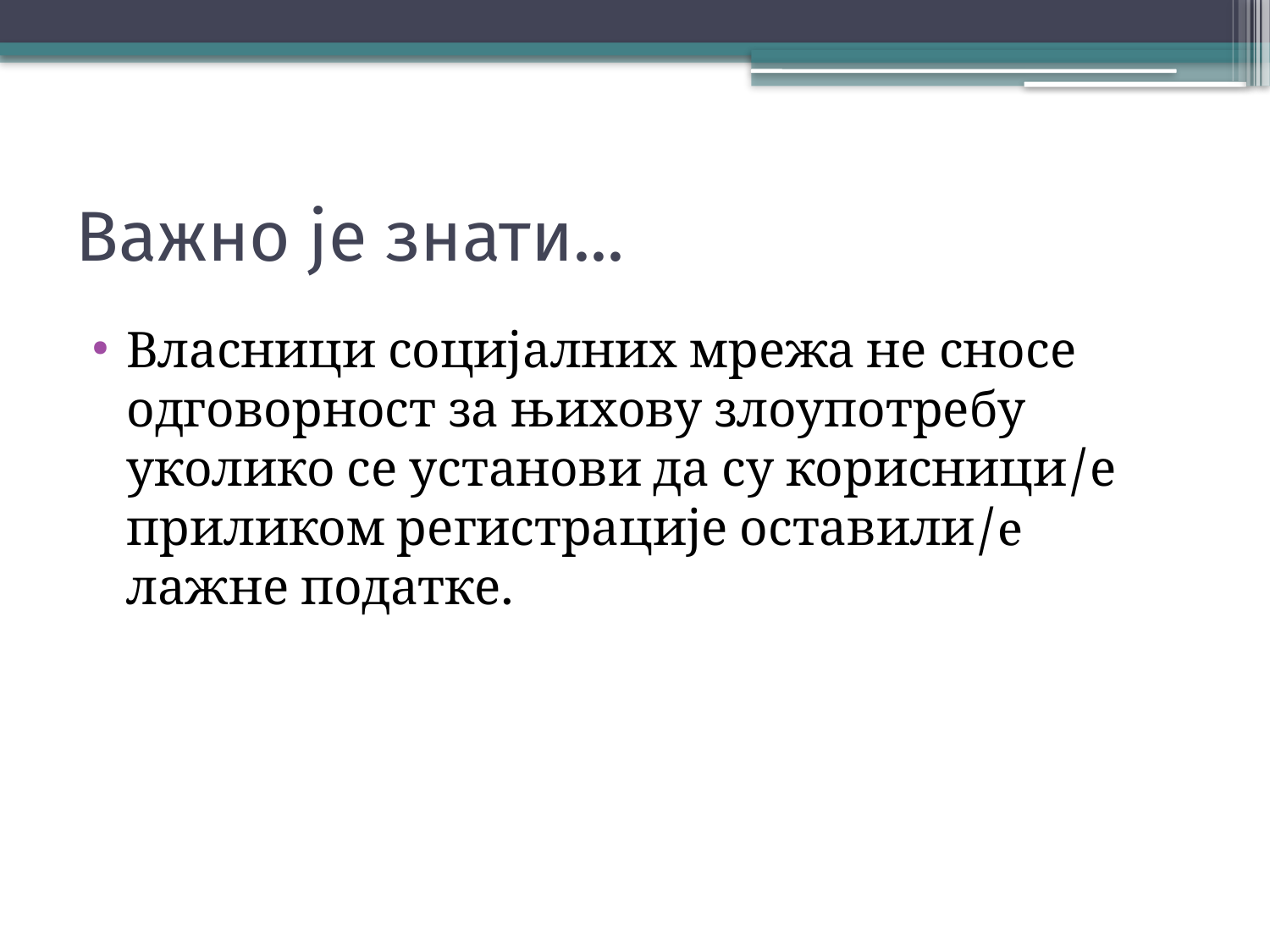

# Важно је знати...
Власници социјалних мрежа не сносе  одговорност за њихову злоупотребу уколико се установи да су корисници/е  приликом регистрације оставили/e  лажне податке.